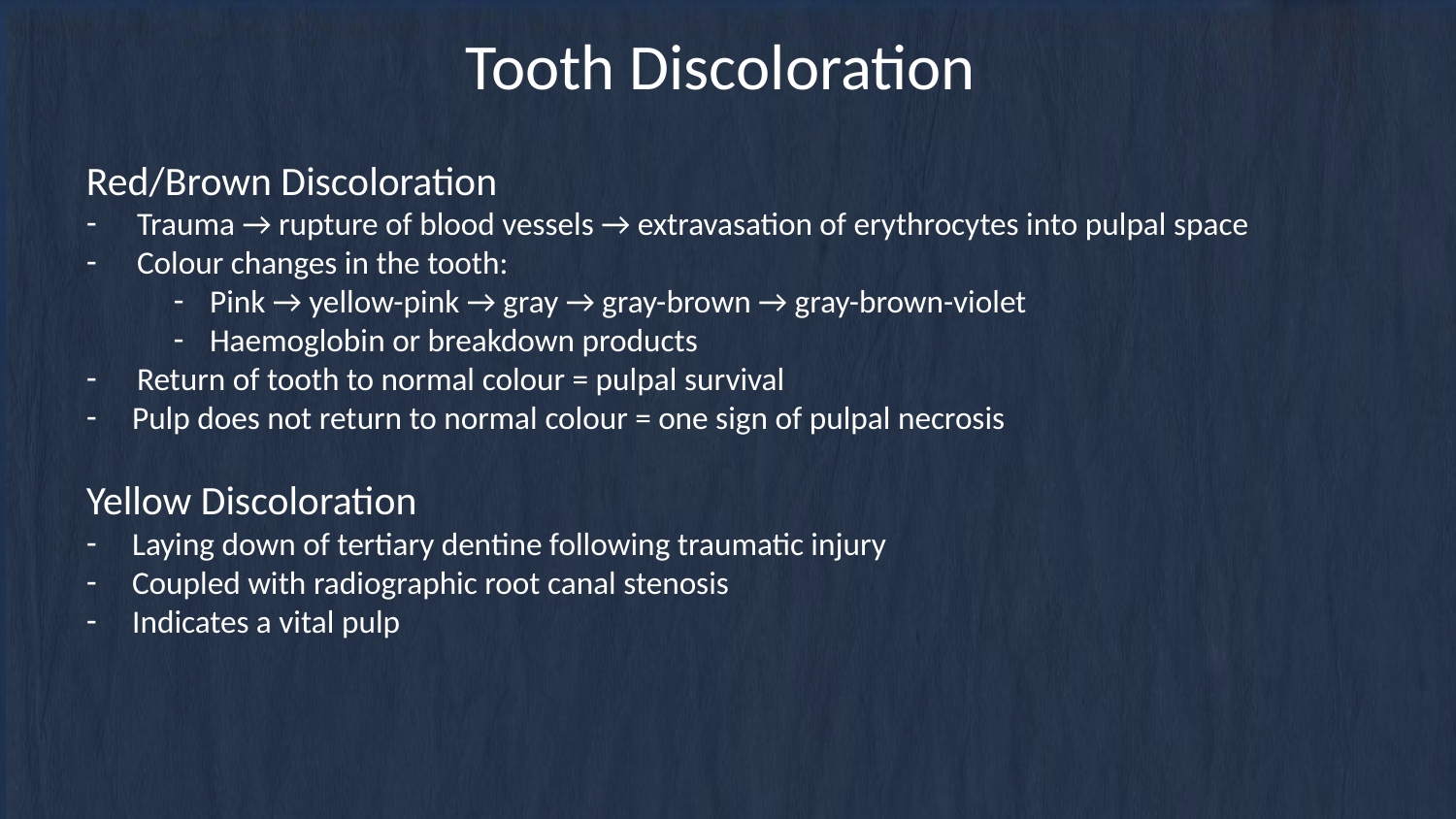

# Tooth Discoloration

Red/Brown Discoloration
Trauma → rupture of blood vessels → extravasation of erythrocytes into pulpal space
Colour changes in the tooth:
Pink → yellow-pink → gray → gray-brown → gray-brown-violet
Haemoglobin or breakdown products
Return of tooth to normal colour = pulpal survival
Pulp does not return to normal colour = one sign of pulpal necrosis

Yellow Discoloration
Laying down of tertiary dentine following traumatic injury
Coupled with radiographic root canal stenosis
Indicates a vital pulp